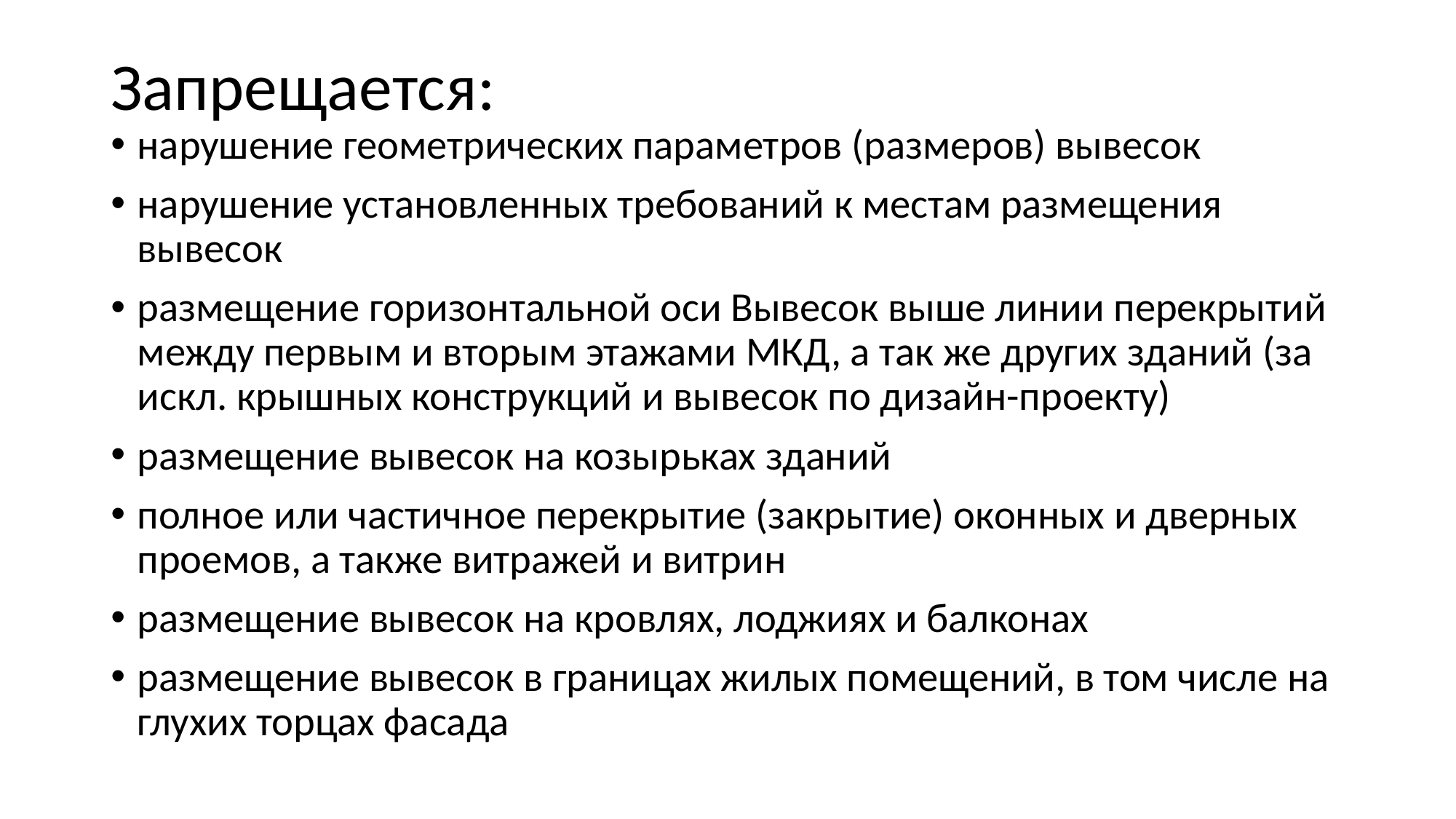

# Запрещается:
нарушение геометрических параметров (размеров) вывесок
нарушение установленных требований к местам размещения вывесок
размещение горизонтальной оси Вывесок выше линии перекрытий между первым и вторым этажами МКД, а так же других зданий (за искл. крышных конструкций и вывесок по дизайн-проекту)
размещение вывесок на козырьках зданий
полное или частичное перекрытие (закрытие) оконных и дверных проемов, а также витражей и витрин
размещение вывесок на кровлях, лоджиях и балконах
размещение вывесок в границах жилых помещений, в том числе на глухих торцах фасада